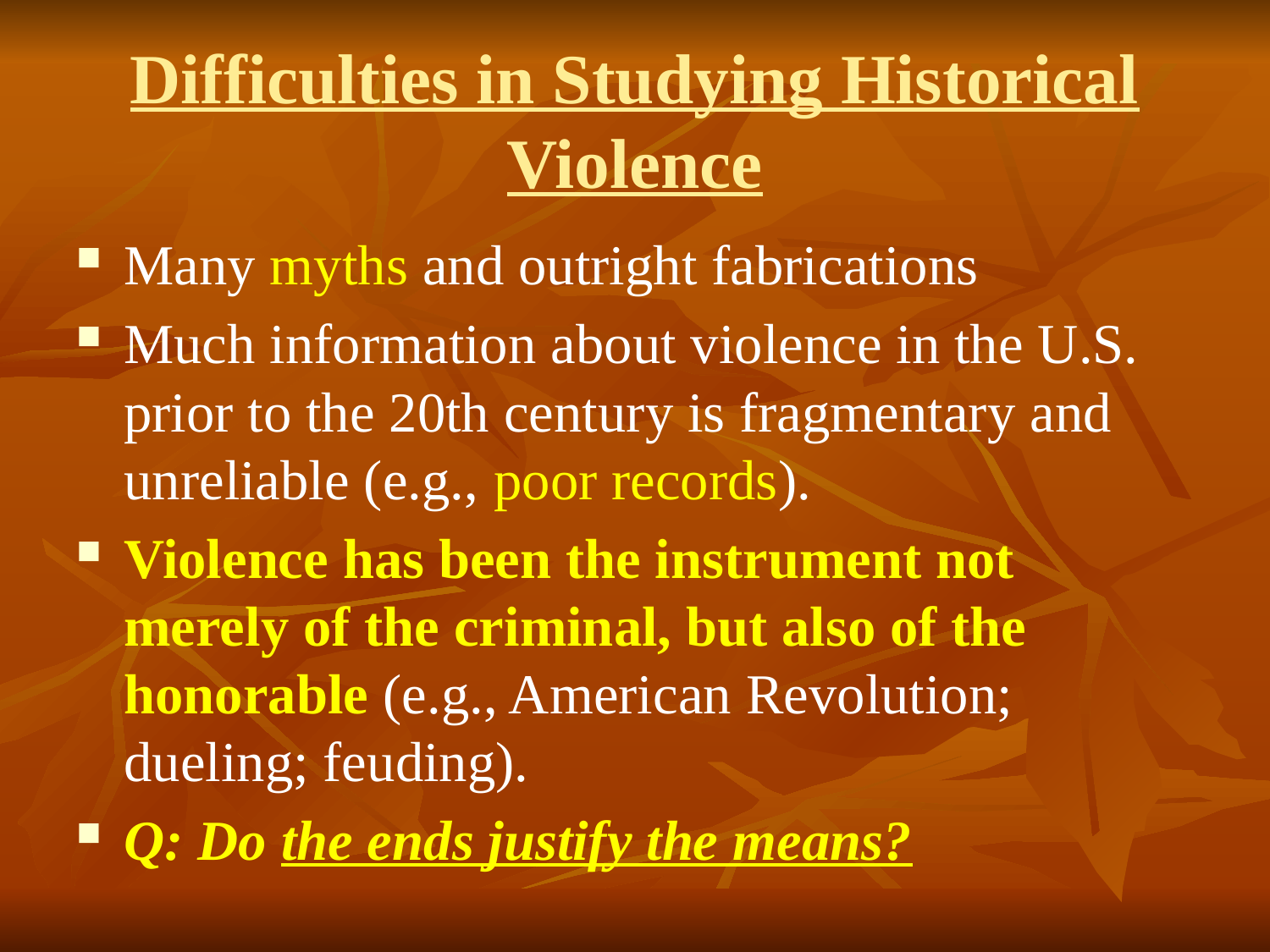

# Difficulties in Studying Historical Violence
Many myths and outright fabrications
Much information about violence in the U.S. prior to the 20th century is fragmentary and unreliable (e.g., poor records).
Violence has been the instrument not merely of the criminal, but also of the honorable (e.g., American Revolution; dueling; feuding).
Q: Do the ends justify the means?